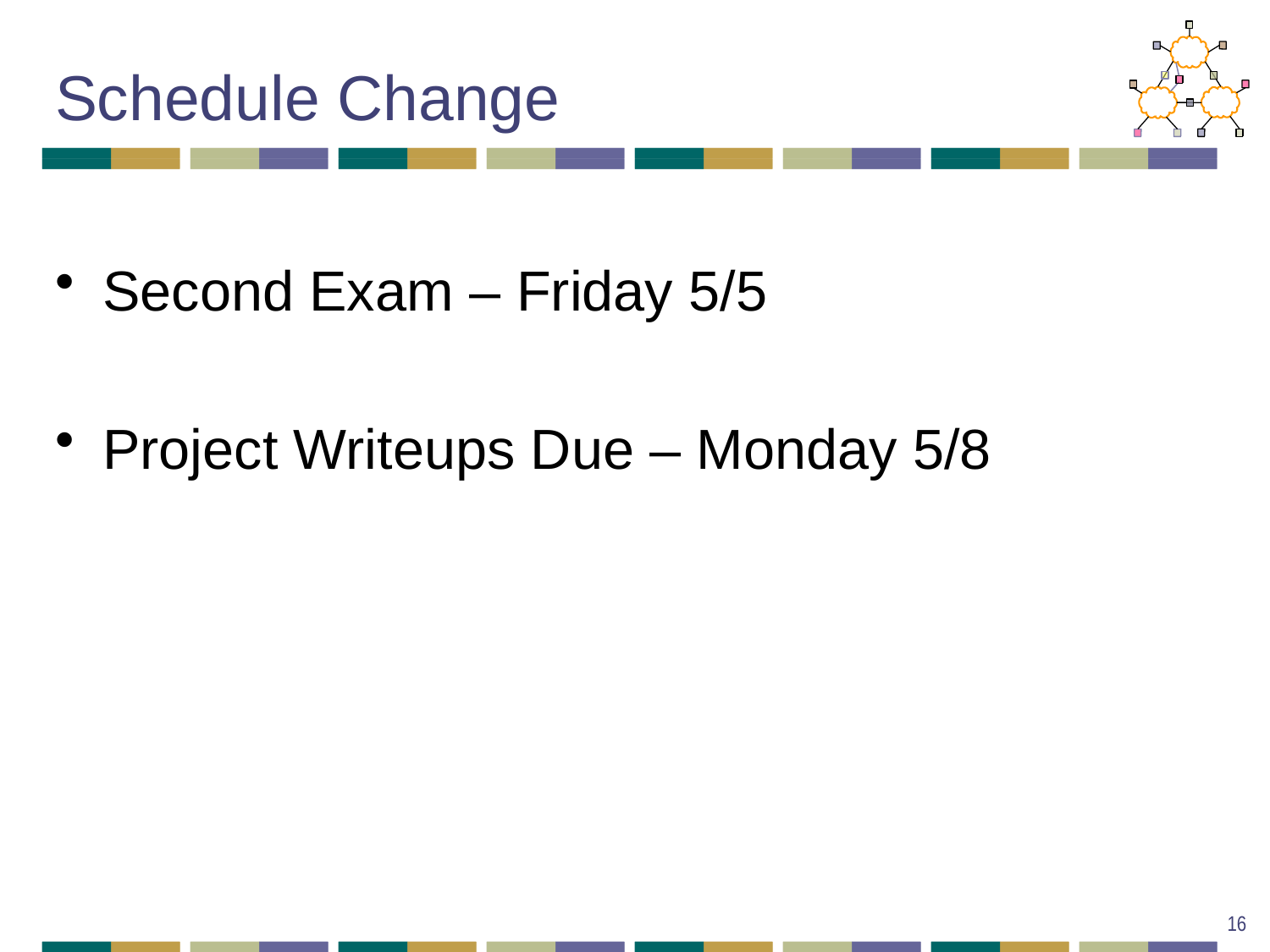

# Schedule Change

Second Exam – Friday 5/5

Project Writeups Due – Monday 5/8
16